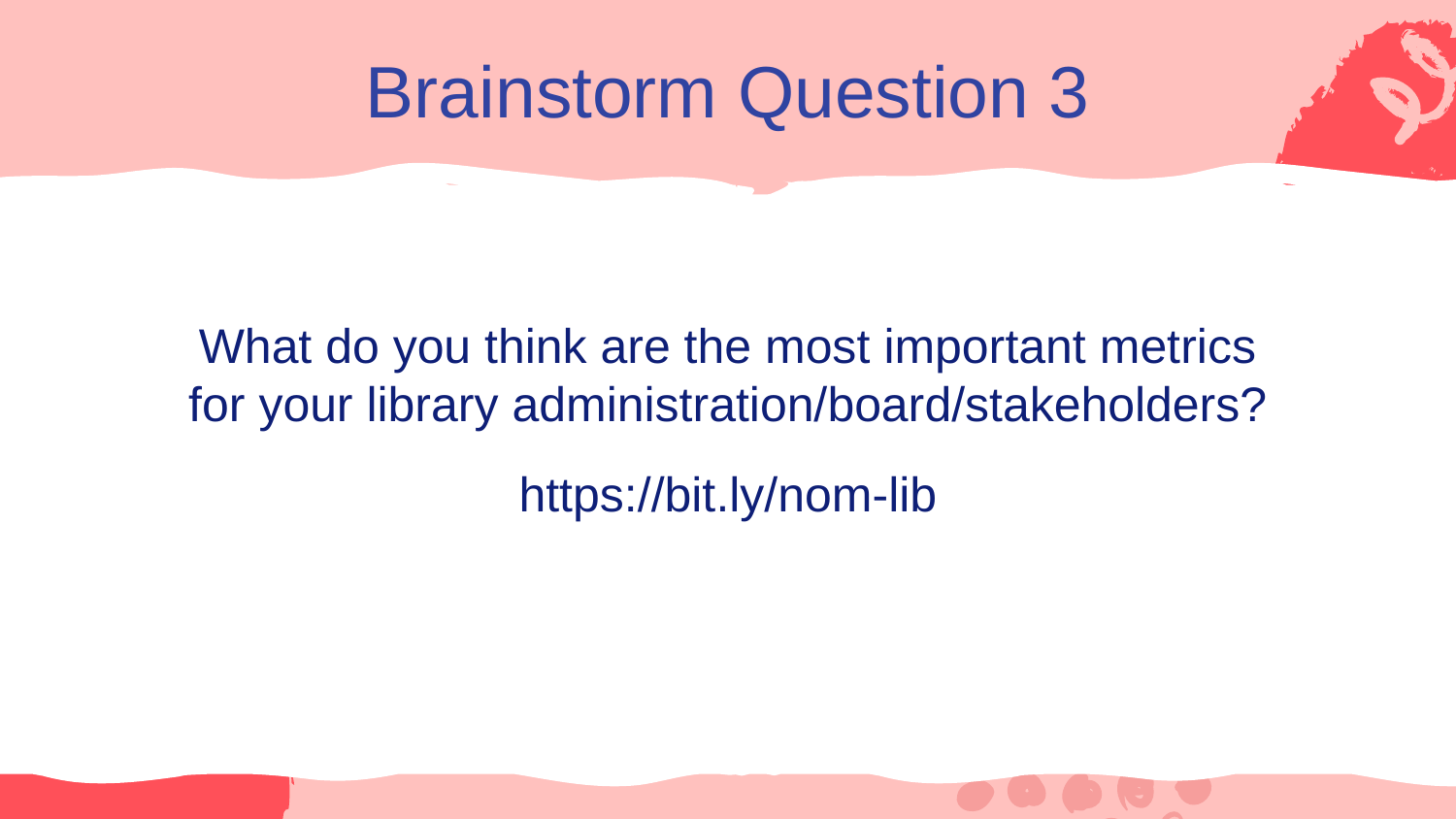

# Brainstorm Question 3

What do you think are the most important metrics for your library administration/board/stakeholders?
https://bit.ly/nom-lib